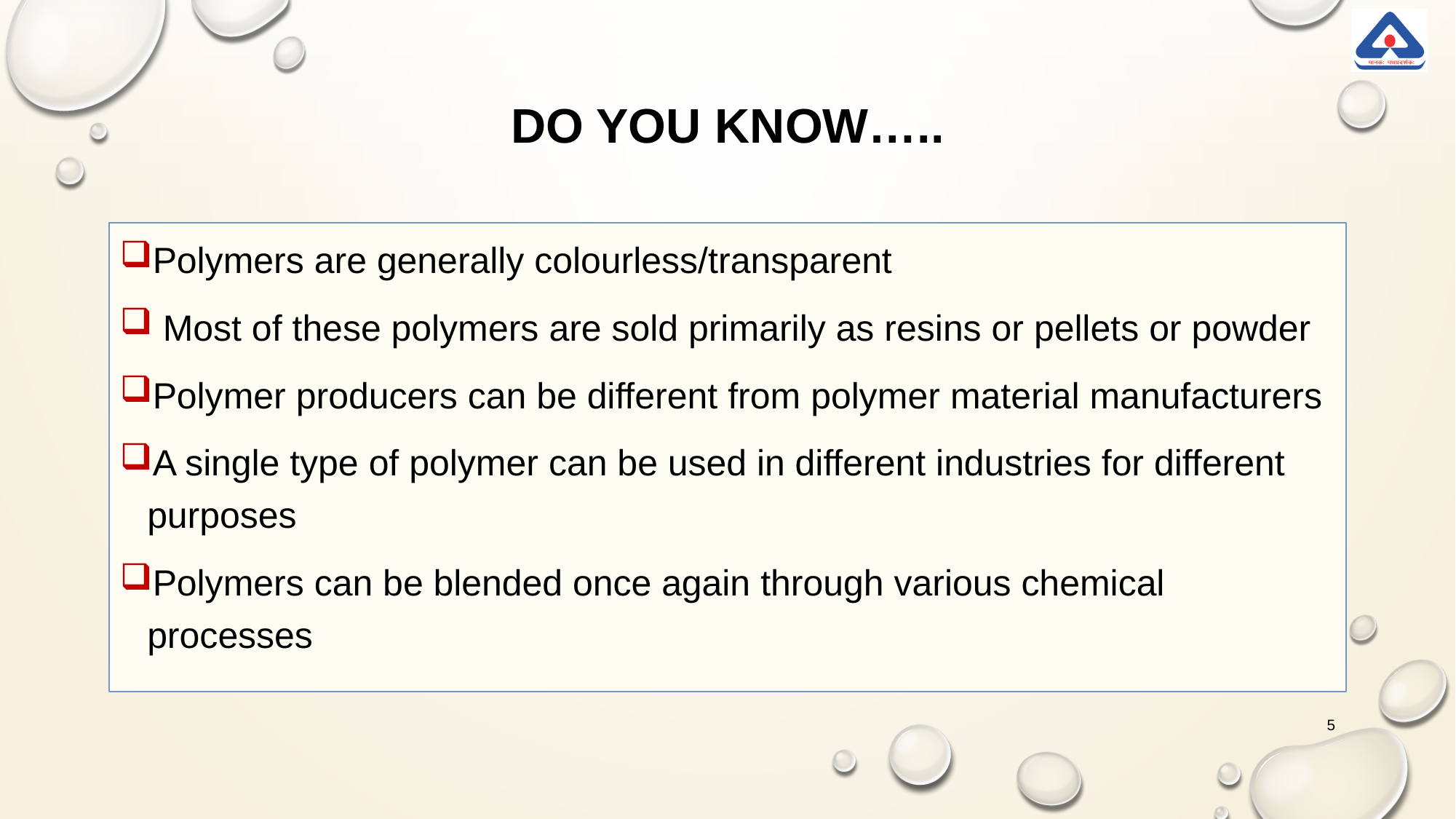

# DO YOU KNOW…..
Polymers are generally colourless/transparent
 Most of these polymers are sold primarily as resins or pellets or powder
Polymer producers can be different from polymer material manufacturers
A single type of polymer can be used in different industries for different purposes
Polymers can be blended once again through various chemical processes

5